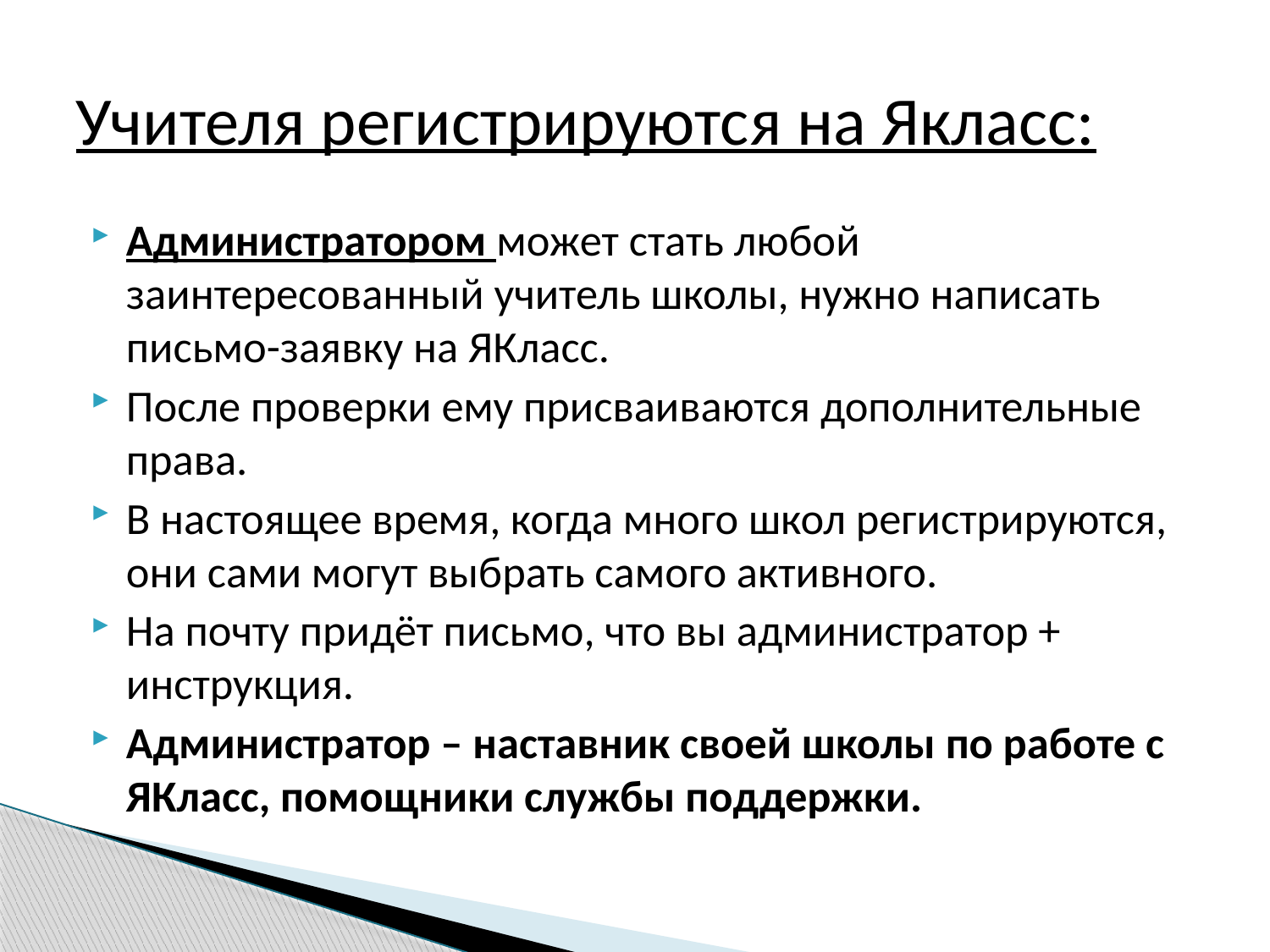

# Учителя регистрируются на Якласс:
Администратором может стать любой заинтересованный учитель школы, нужно написать письмо-заявку на ЯКласс.
После проверки ему присваиваются дополнительные права.
В настоящее время, когда много школ регистрируются, они сами могут выбрать самого активного.
На почту придёт письмо, что вы администратор + инструкция.
Администратор – наставник своей школы по работе с ЯКласс, помощники службы поддержки.